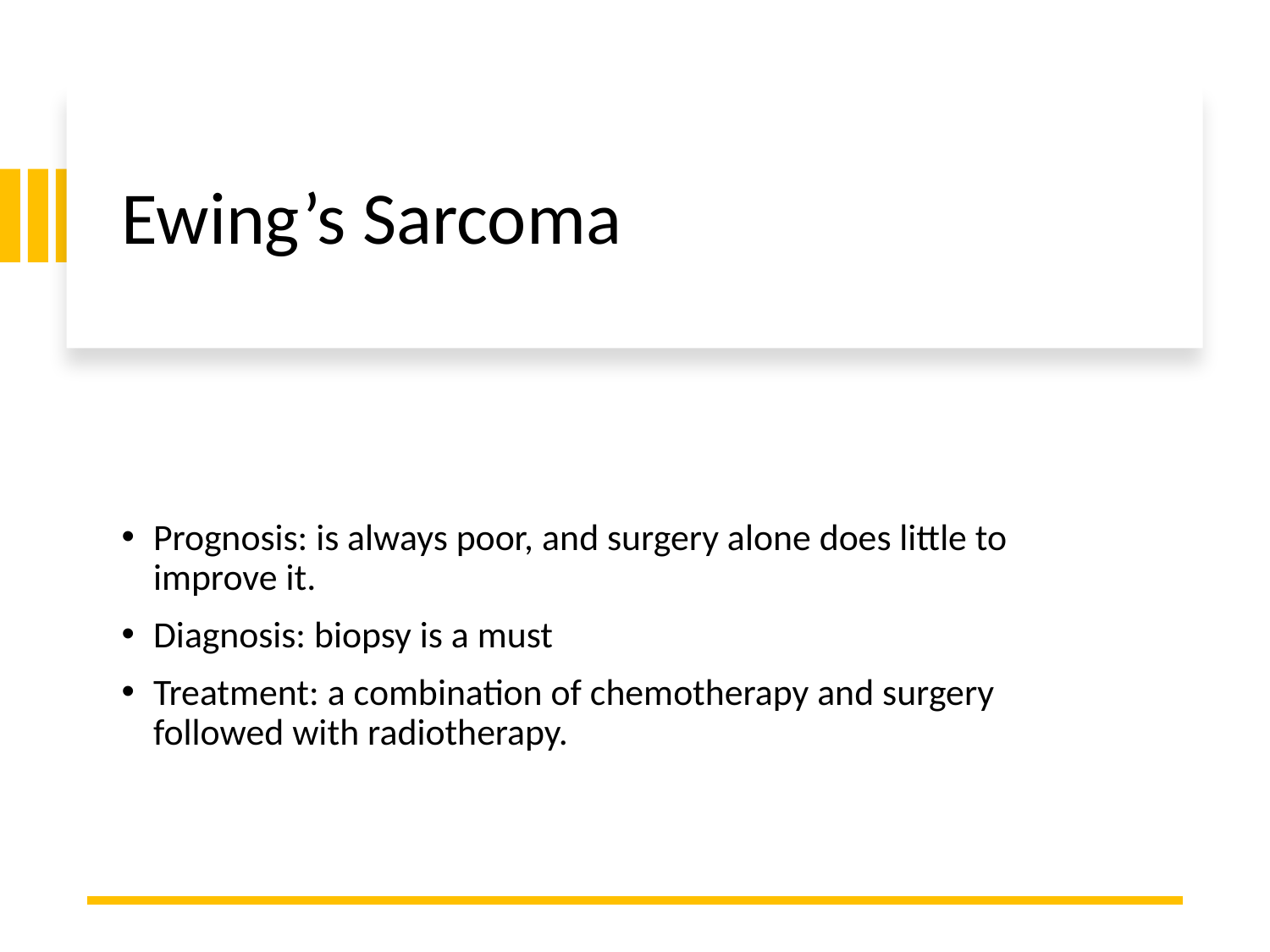

# Ewing’s Sarcoma

Prognosis: is always poor, and surgery alone does little to improve it.
Diagnosis: biopsy is a must
Treatment: a combination of chemotherapy and surgery followed with radiotherapy.